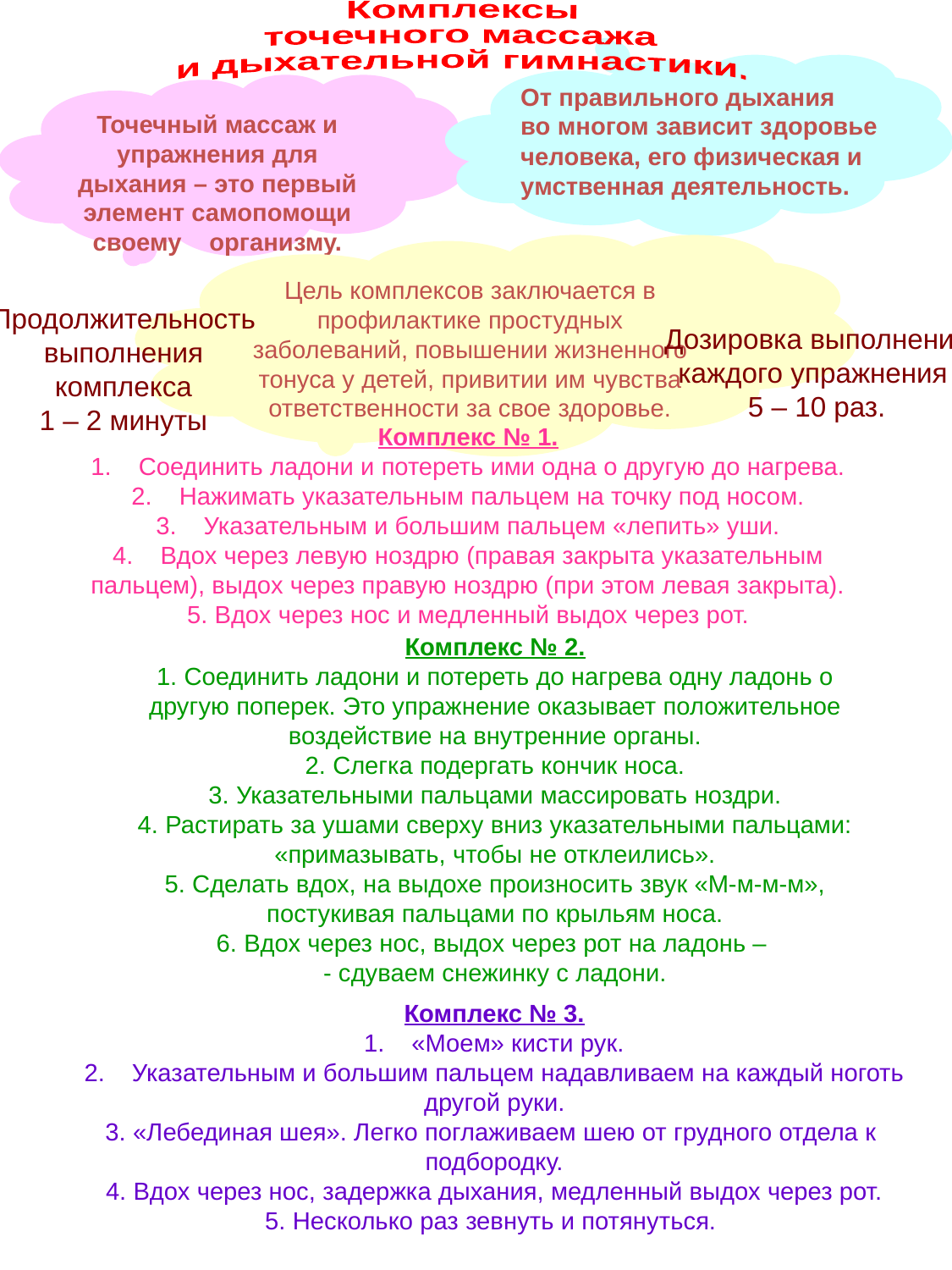

Комплексы
точечного массажа
и дыхательной гимнастики.

Точечный массаж и упражнения для дыхания – это первый элемент самопомощи своему    организму.
От правильного дыхания
во многом зависит здоровье
человека, его физическая и
умственная деятельность.
Цель комплексов заключается в профилактике простудных заболеваний, повышении жизненного тонуса у детей, привитии им чувства ответственности за свое здоровье.
Продолжительность
выполнения
комплекса
1 – 2 минуты
Дозировка выполнения
каждого упражнения
5 – 10 раз.
Комплекс № 1.
Соединить ладони и потереть ими одна о другую до нагрева.
Нажимать указательным пальцем на точку под носом.
Указательным и большим пальцем «лепить» уши.
Вдох через левую ноздрю (правая закрыта указательным
пальцем), выдох через правую ноздрю (при этом левая закрыта).
5. Вдох через нос и медленный выдох через рот.
Комплекс № 2.
1. Соединить ладони и потереть до нагрева одну ладонь о
другую поперек. Это упражнение оказывает положительное
воздействие на внутренние органы.
2. Слегка подергать кончик носа.
3. Указательными пальцами массировать ноздри.
4. Растирать за ушами сверху вниз указательными пальцами:
«примазывать, чтобы не отклеились».
5. Сделать вдох, на выдохе произносить звук «М-м-м-м»,
постукивая пальцами по крыльям носа.
6. Вдох через нос, выдох через рот на ладонь –
- сдуваем снежинку с ладони.
Комплекс № 3.
«Моем» кисти рук.
Указательным и большим пальцем надавливаем на каждый ноготь
другой руки.
3. «Лебединая шея». Легко поглаживаем шею от грудного отдела к
подбородку.
4. Вдох через нос, задержка дыхания, медленный выдох через рот.
5. Несколько раз зевнуть и потянуться.